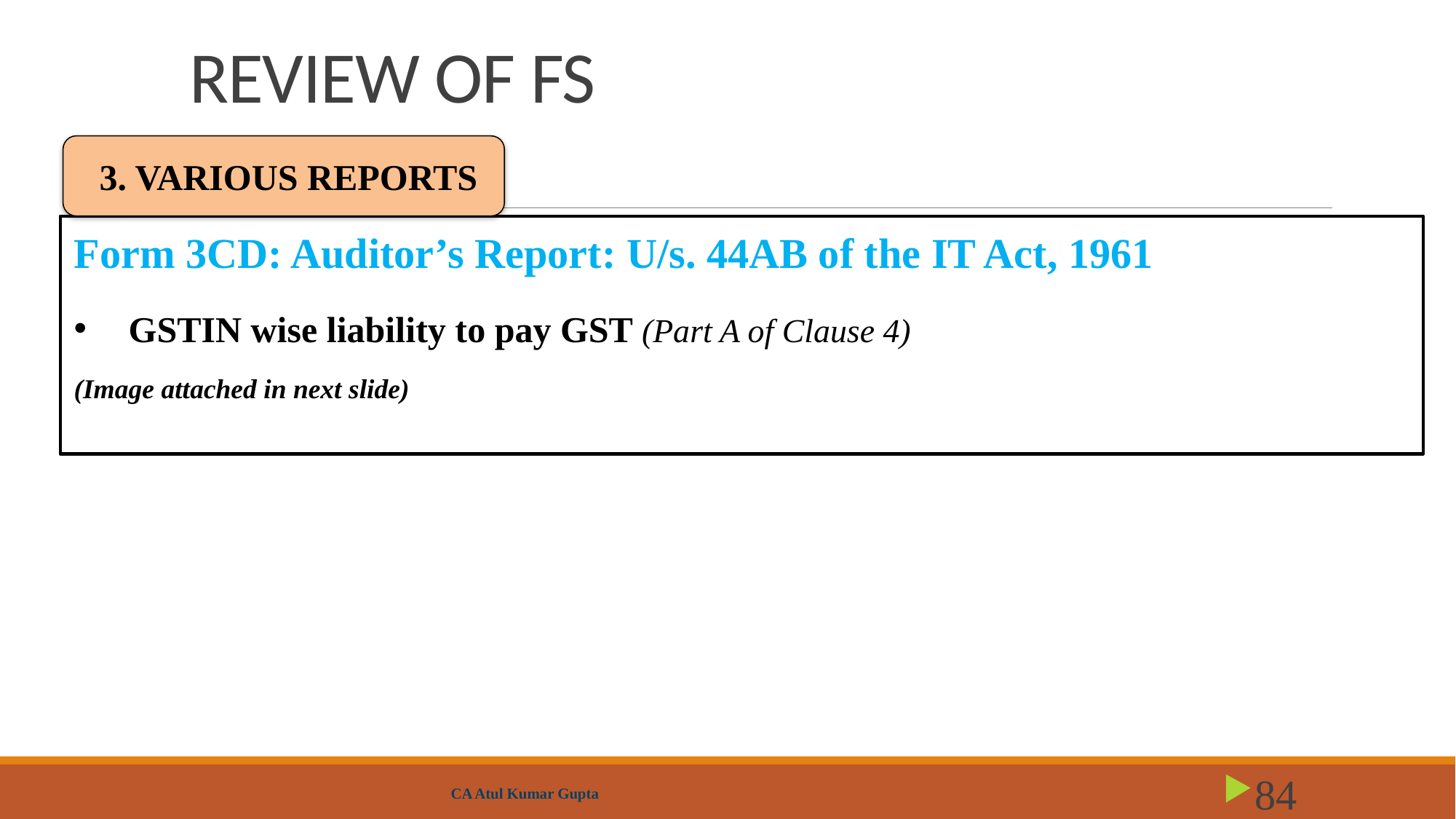

# REVIEW OF FS
3. VARIOUS REPORTS

Form 3CD: Auditor’s Report: U/s. 44AB of the IT Act, 1961
GSTIN wise liability to pay GST (Part A of Clause 4)
(Image attached in next slide)

CA Atul Kumar Gupta
84